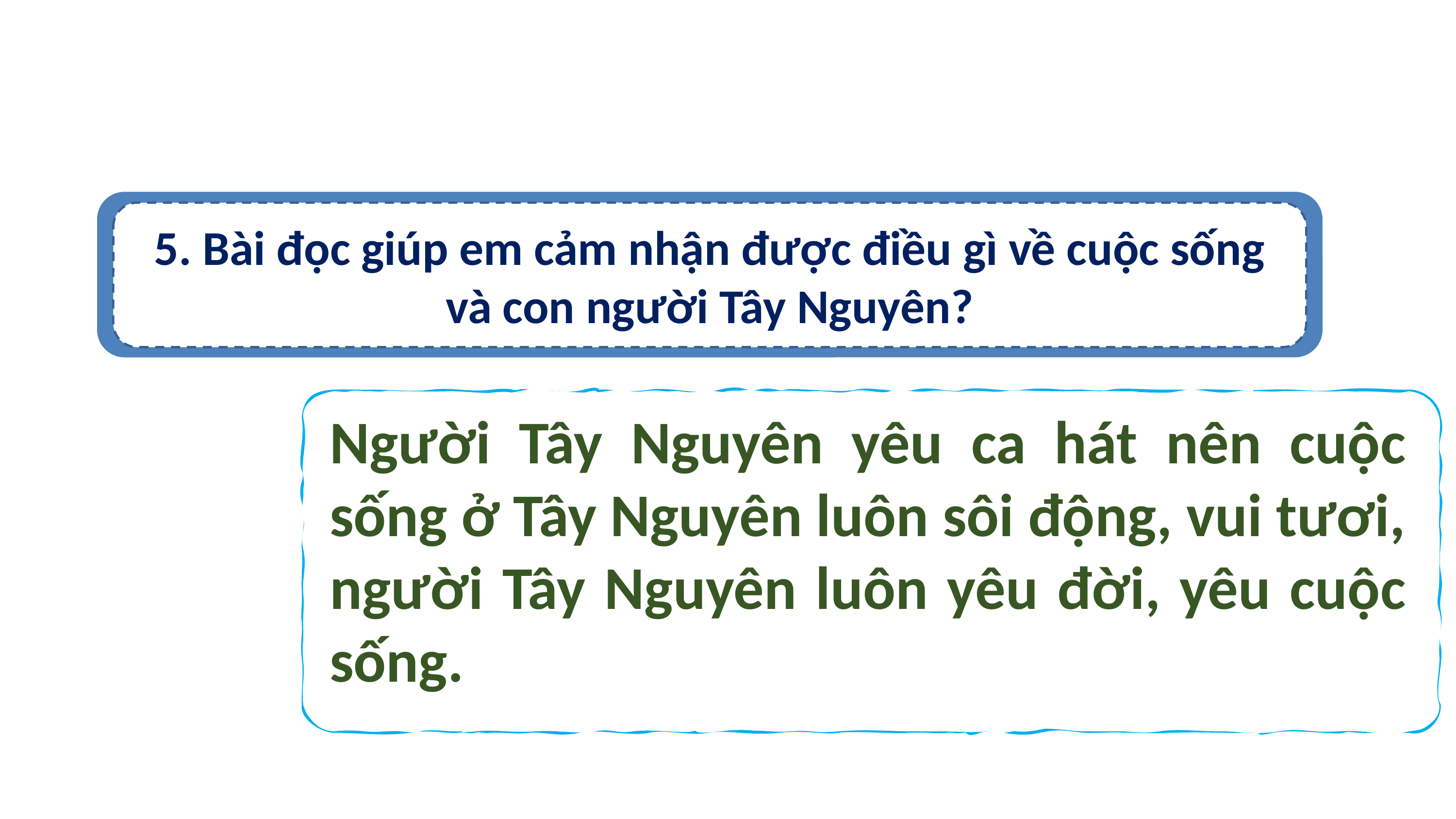

5. Bài đọc giúp em cảm nhận được điều gì về cuộc sống và con người Tây Nguyên?

Người Tây Nguyên yêu ca hát nên cuộc sống ở Tây Nguyên luôn sôi động, vui tươi, người Tây Nguyên luôn yêu đời, yêu cuộc sống.